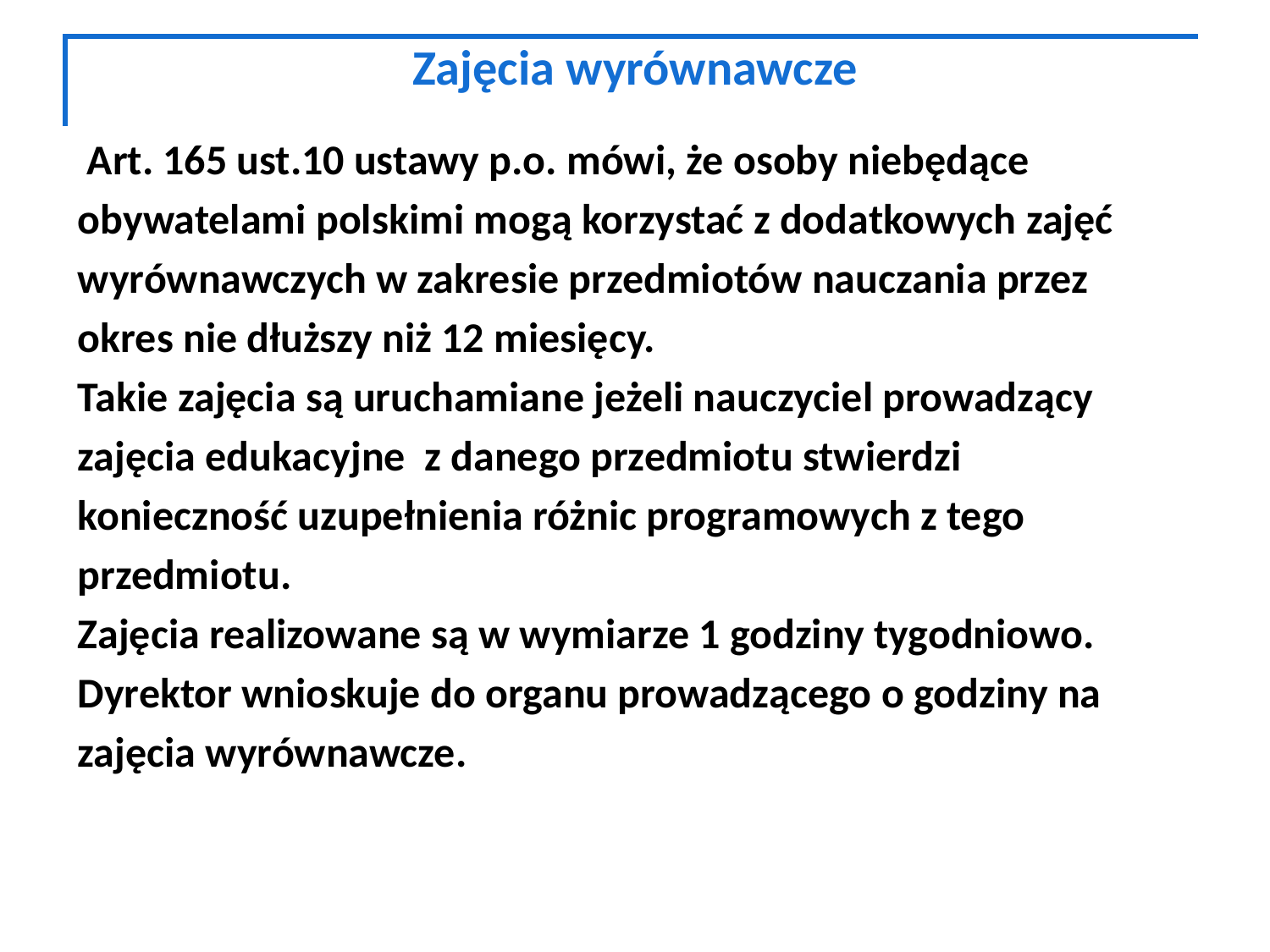

# Zajęcia wyrównawcze
 Art. 165 ust.10 ustawy p.o. mówi, że osoby niebędące
obywatelami polskimi mogą korzystać z dodatkowych zajęć
wyrównawczych w zakresie przedmiotów nauczania przez
okres nie dłuższy niż 12 miesięcy.
Takie zajęcia są uruchamiane jeżeli nauczyciel prowadzący
zajęcia edukacyjne  z danego przedmiotu stwierdzi
konieczność uzupełnienia różnic programowych z tego
przedmiotu.
Zajęcia realizowane są w wymiarze 1 godziny tygodniowo.
Dyrektor wnioskuje do organu prowadzącego o godziny na
zajęcia wyrównawcze.